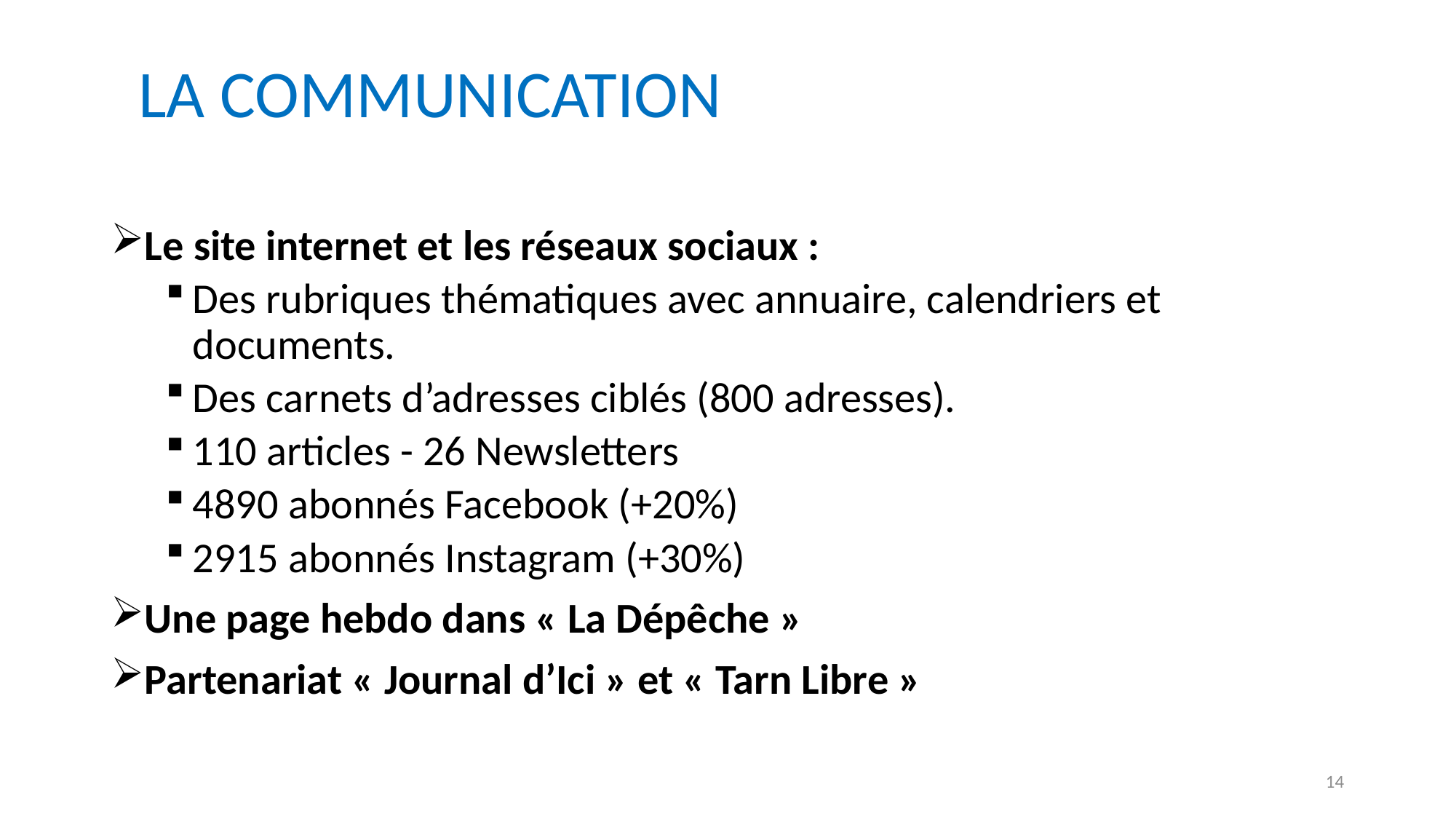

# LA COMMUNICATION
Le site internet et les réseaux sociaux :
Des rubriques thématiques avec annuaire, calendriers et documents.
Des carnets d’adresses ciblés (800 adresses).
110 articles - 26 Newsletters
4890 abonnés Facebook (+20%)
2915 abonnés Instagram (+30%)
Une page hebdo dans « La Dépêche »
Partenariat « Journal d’Ici » et « Tarn Libre »

14